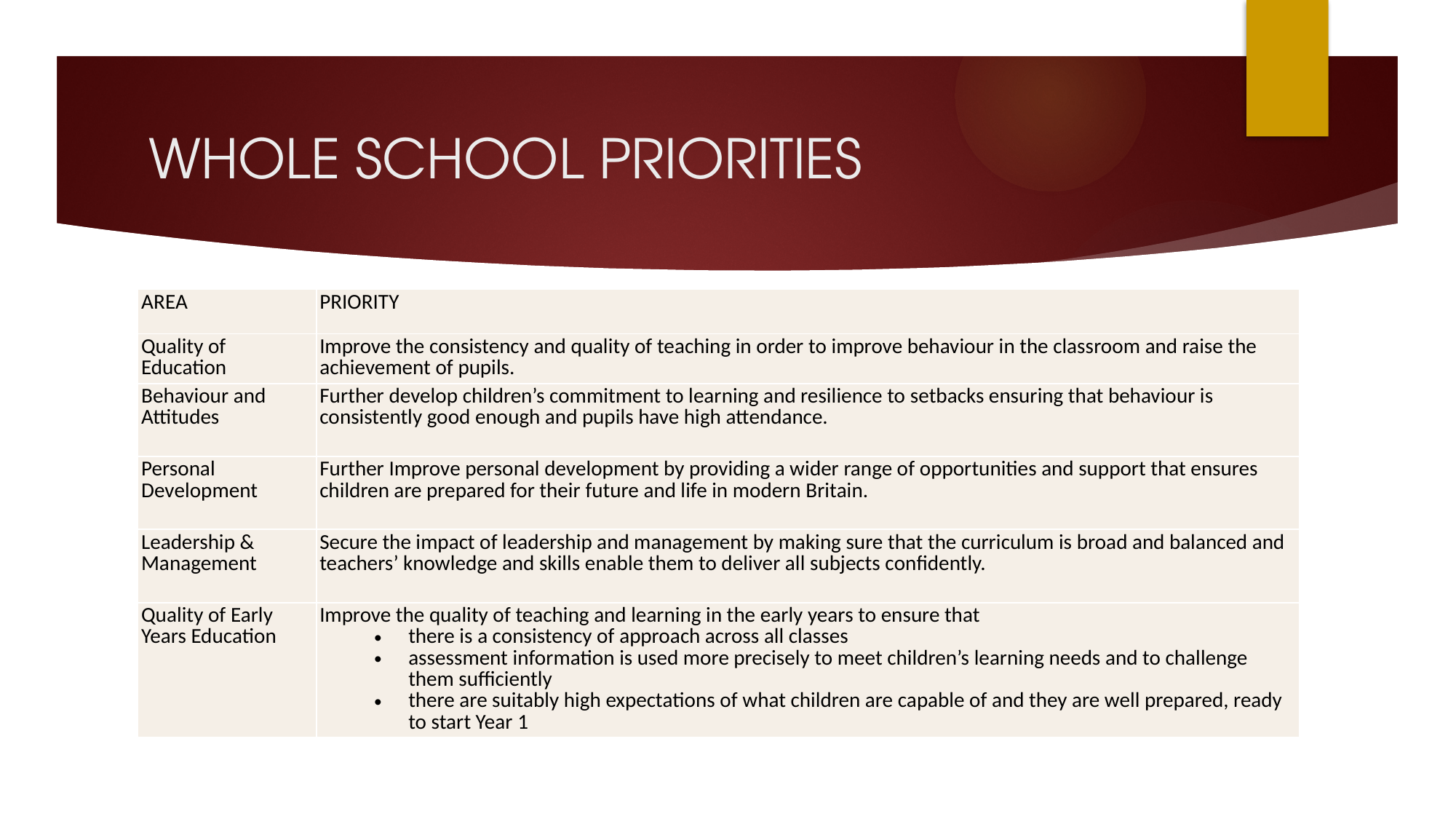

# WHOLE SCHOOL PRIORITIES
| AREA | PRIORITY |
| --- | --- |
| Quality of Education | Improve the consistency and quality of teaching in order to improve behaviour in the classroom and raise the achievement of pupils. |
| Behaviour and Attitudes | Further develop children’s commitment to learning and resilience to setbacks ensuring that behaviour is consistently good enough and pupils have high attendance. |
| Personal Development | Further Improve personal development by providing a wider range of opportunities and support that ensures children are prepared for their future and life in modern Britain. |
| Leadership & Management | Secure the impact of leadership and management by making sure that the curriculum is broad and balanced and teachers’ knowledge and skills enable them to deliver all subjects confidently. |
| Quality of Early Years Education | Improve the quality of teaching and learning in the early years to ensure that there is a consistency of approach across all classes assessment information is used more precisely to meet children’s learning needs and to challenge them sufficiently there are suitably high expectations of what children are capable of and they are well prepared, ready to start Year 1 |